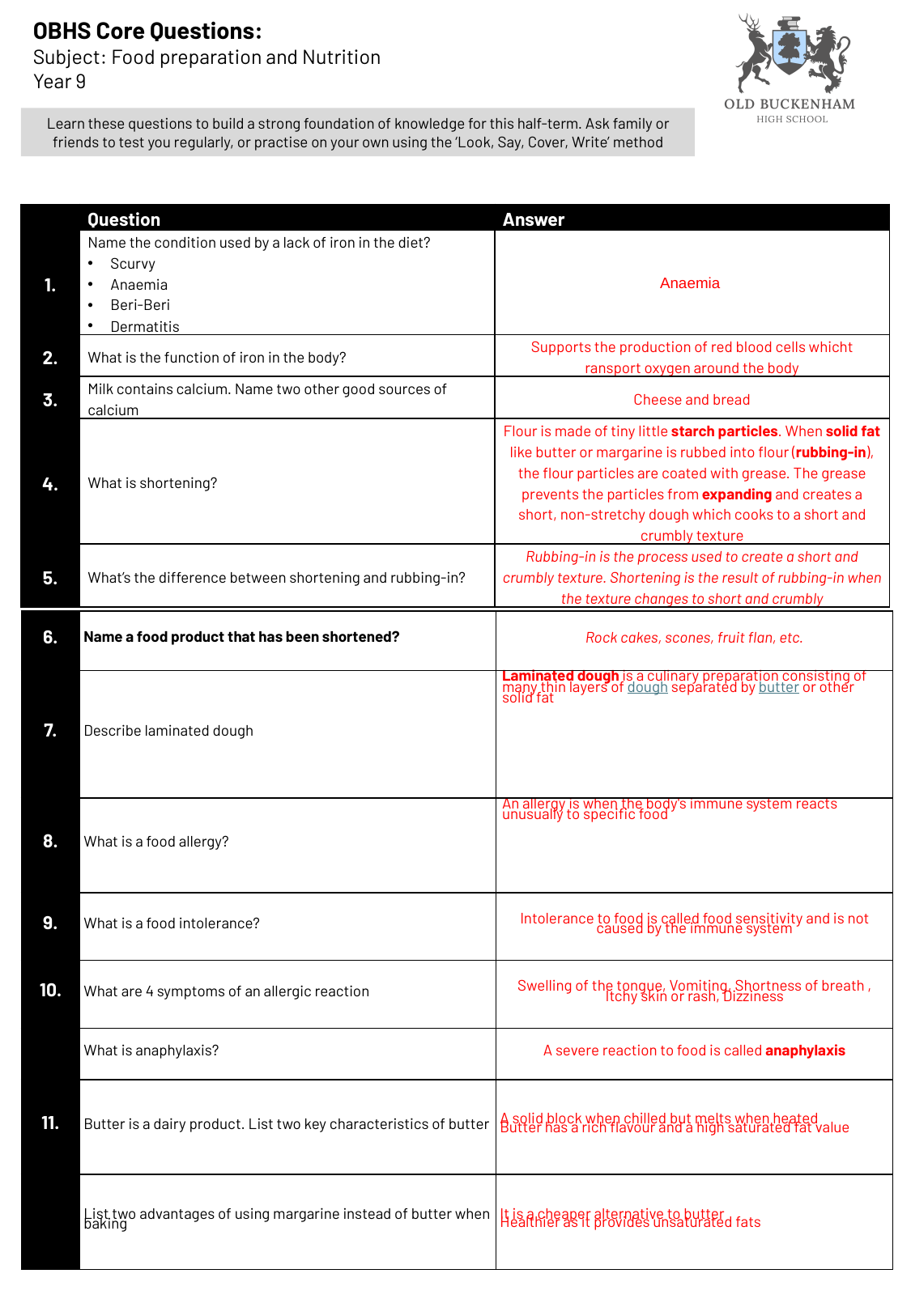

OBHS Core Questions:
Subject: Food preparation and Nutrition
Year 9

Learn these questions to build a strong foundation of knowledge for this half-term. Ask family or friends to test you regularly, or practise on your own using the ‘Look, Say, Cover, Write’ method

|  | Question | Answer |
| --- | --- | --- |
| 1. | Name the condition used by a lack of iron in the diet? Scurvy Anaemia Beri-Beri Dermatitis | Anaemia |
| 2. | What is the function of iron in the body? | Supports the production of red blood cells whicht ransport oxygen around the body |
| 3. | Milk contains calcium. Name two other good sources of calcium | Cheese and bread |
| 4. | What is shortening? | Flour is made of tiny little starch particles. When solid fat like butter or margarine is rubbed into flour (rubbing-in), the flour particles are coated with grease. The grease prevents the particles from expanding and creates a short, non-stretchy dough which cooks to a short and crumbly texture |
| 5. | What’s the difference between shortening and rubbing-in? | Rubbing-in is the process used to create a short and crumbly texture. Shortening is the result of rubbing-in when the texture changes to short and crumbly |
| 6. | Name a food product that has been shortened? | Rock cakes, scones, fruit flan, etc. |
| --- | --- | --- |
| 7. | Describe laminated dough | Laminated dough is a culinary preparation consisting of many thin layers of dough separated by butter or other solid fat |
| 8. | What is a food allergy? | An allergy is when the body's immune system reacts unusually to specific food |
| 9. | What is a food intolerance? | Intolerance to food is called food sensitivity and is not caused by the immune system |
| 10. | What are 4 symptoms of an allergic reaction | Swelling of the tongue, Vomiting, Shortness of breath , Itchy skin or rash, Dizziness |
|  | What is anaphylaxis? | A severe reaction to food is called anaphylaxis |
| 11. | Butter is a dairy product. List two key characteristics of butter | A solid block when chilled but melts when heated Butter has a rich flavour and a high saturated fat value |
|  | List two advantages of using margarine instead of butter when baking | It is a cheaper alternative to butter Healthier as it provides unsaturated fats |